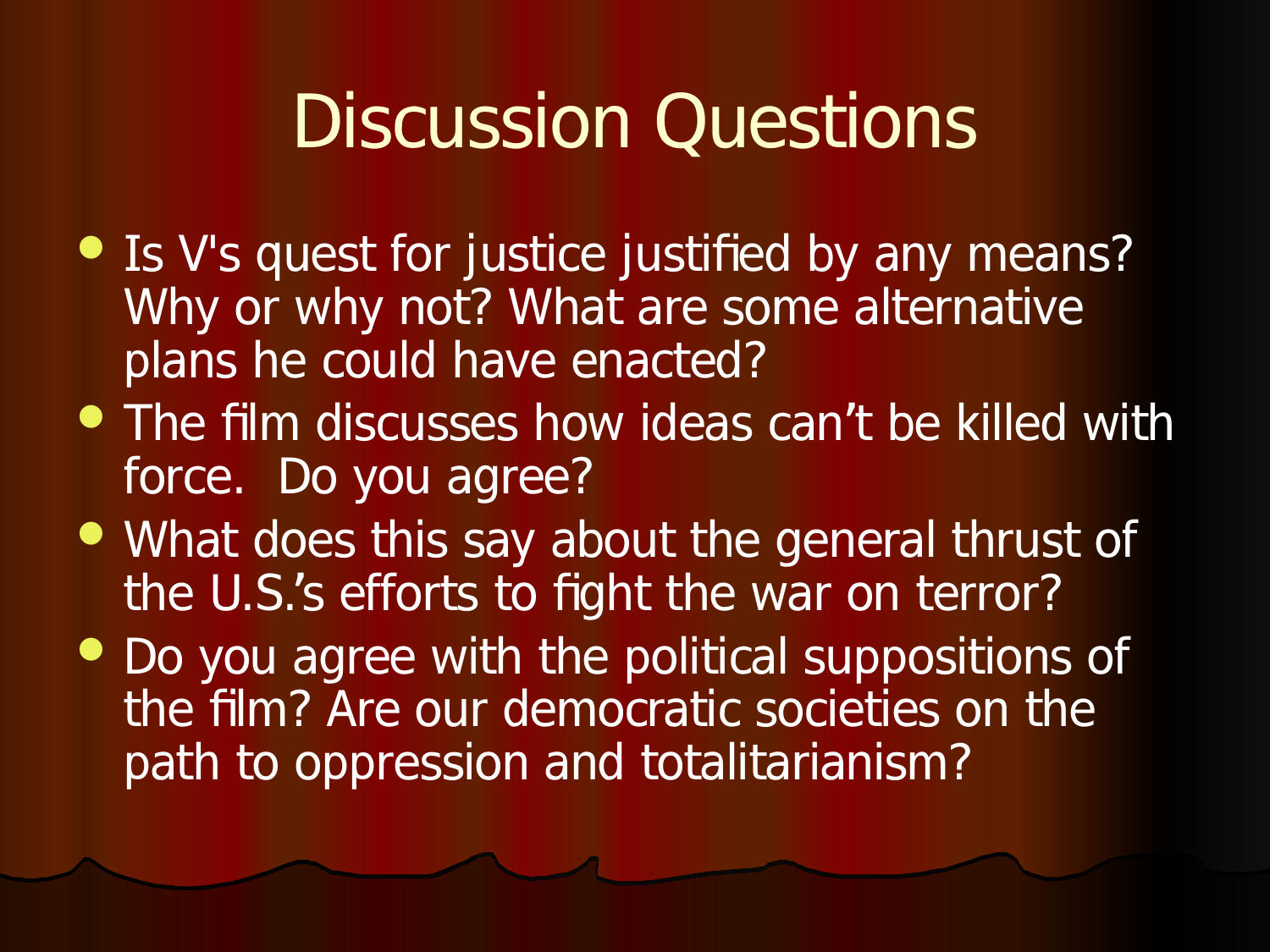

# Discussion Questions
Is V's quest for justice justified by any means? Why or why not? What are some alternative plans he could have enacted?
The film discusses how ideas can’t be killed with force.  Do you agree?
What does this say about the general thrust of the U.S.’s efforts to fight the war on terror?
Do you agree with the political suppositions of the film? Are our democratic societies on the path to oppression and totalitarianism?